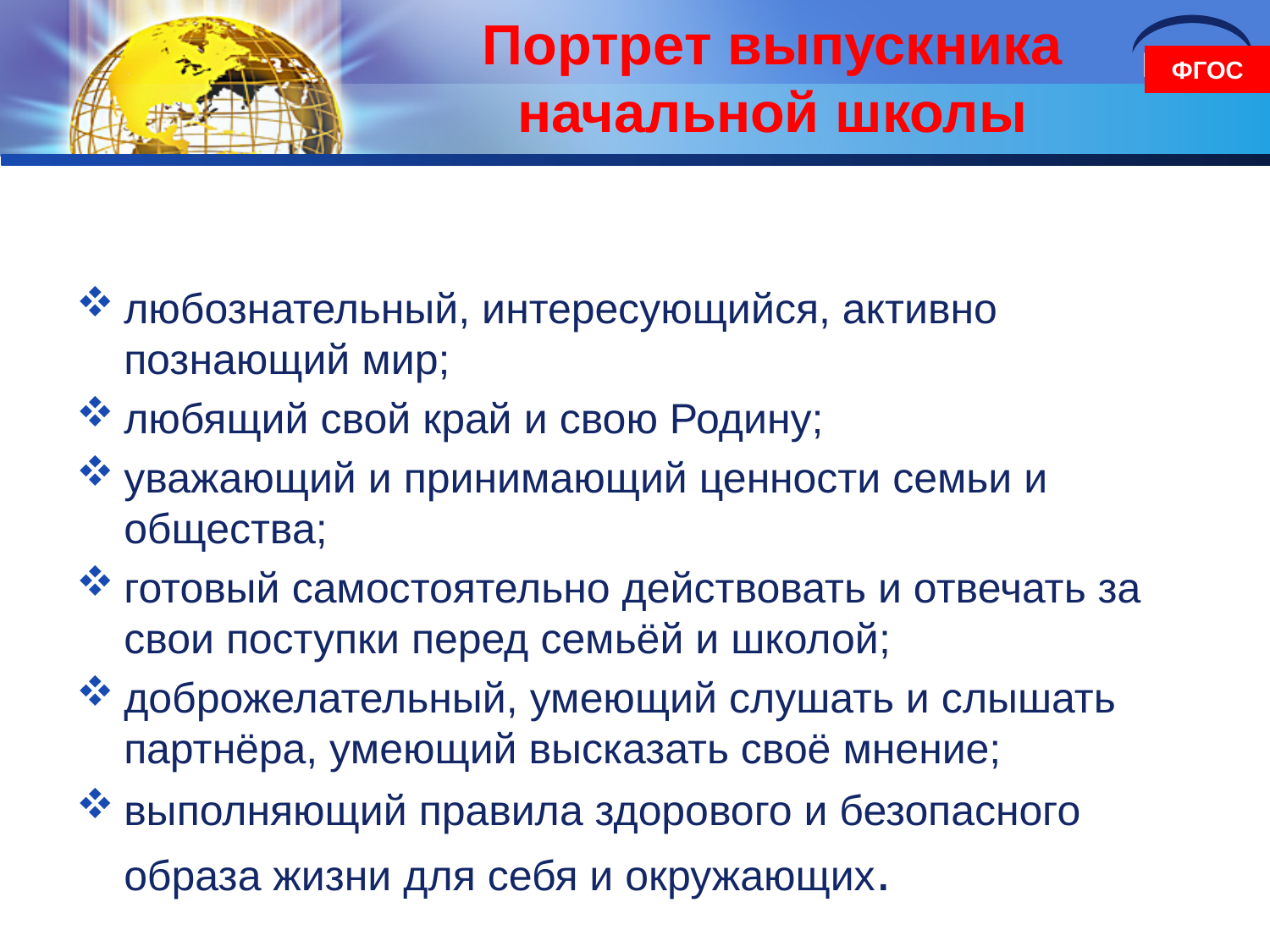

# Портрет выпускника начальной школы
ФГОС
любознательный, интересующийся, активно познающий мир;
любящий свой край и свою Родину;
уважающий и принимающий ценности семьи и общества;
готовый самостоятельно действовать и отвечать за свои поступки перед семьёй и школой;
доброжелательный, умеющий слушать и слышать партнёра, умеющий высказать своё мнение;
выполняющий правила здорового и безопасного образа жизни для себя и окружающих.